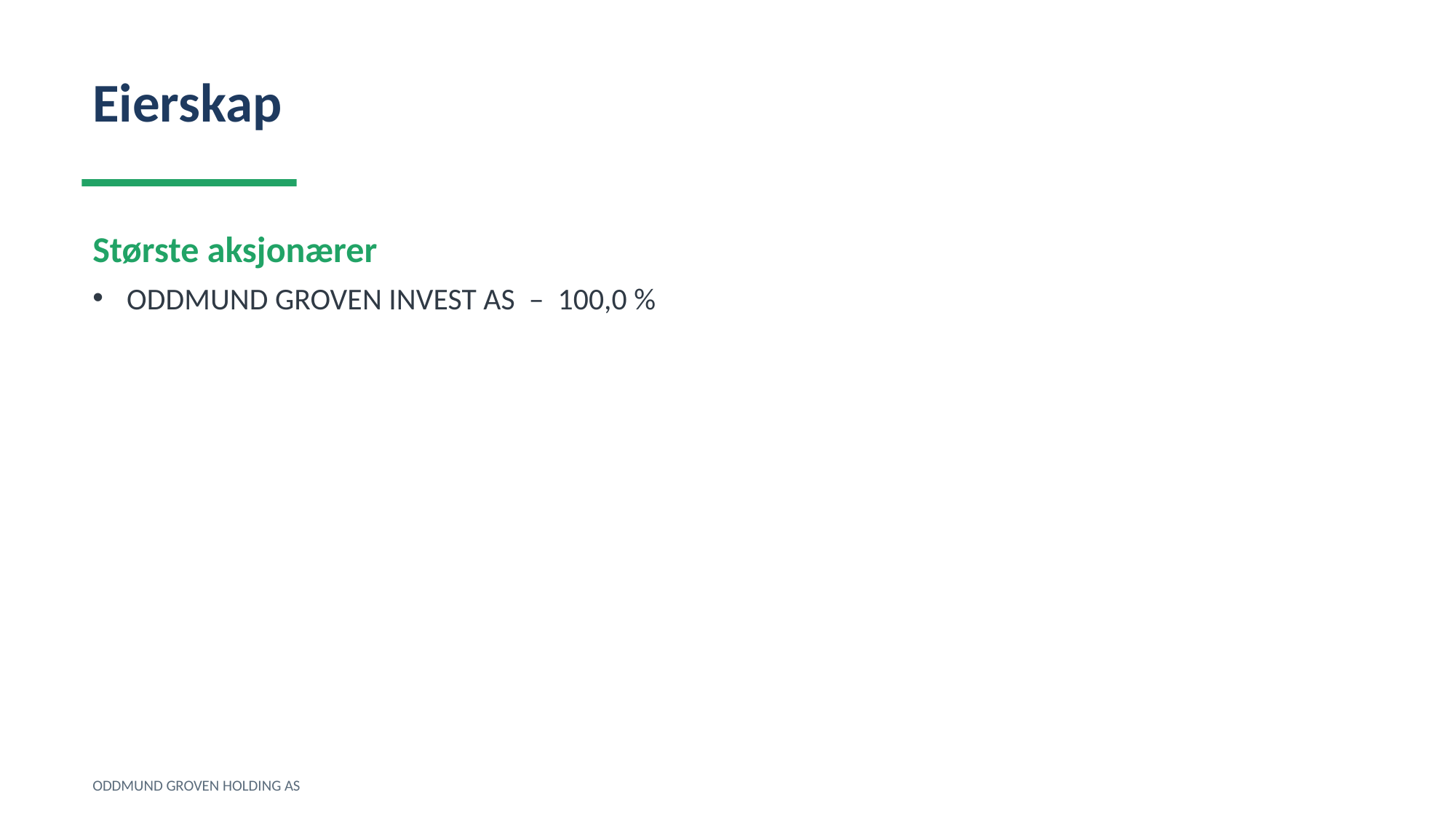

Eierskap

Største aksjonærer
ODDMUND GROVEN INVEST AS  –  100,0 %
ODDMUND GROVEN HOLDING AS